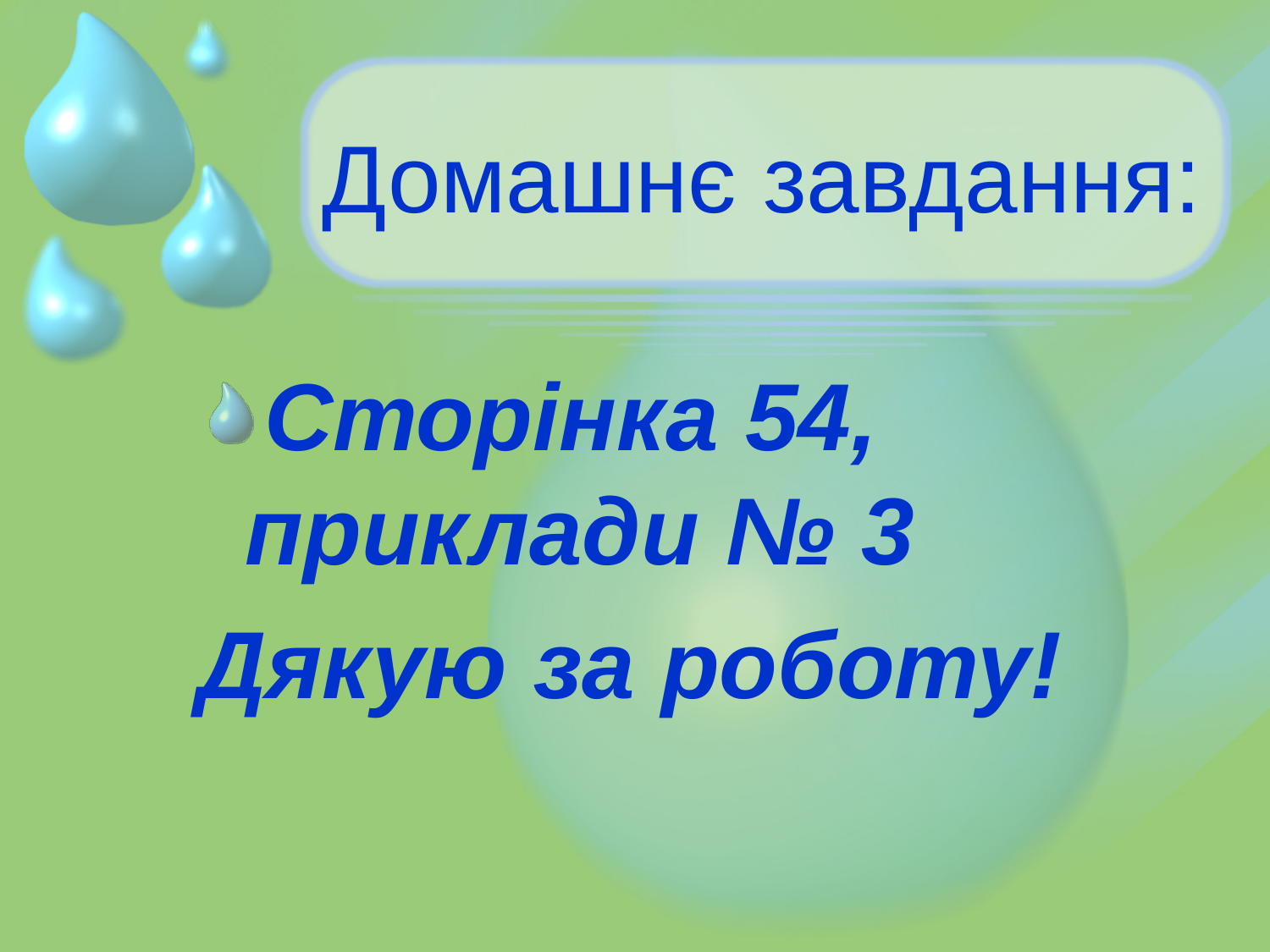

# Домашнє завдання:
Сторінка 54, приклади № 3
Дякую за роботу!